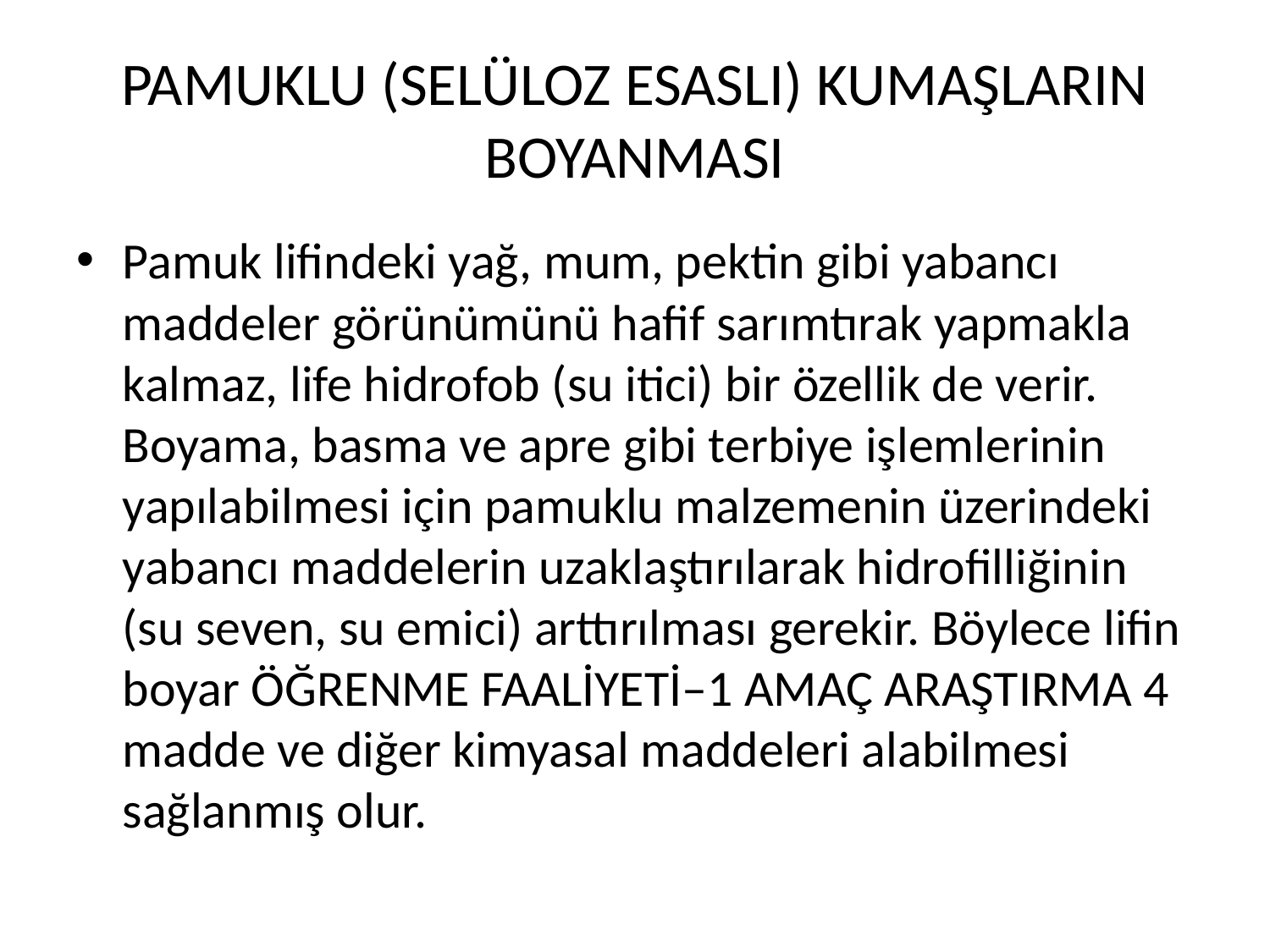

# PAMUKLU (SELÜLOZ ESASLI) KUMAŞLARIN BOYANMASI
Pamuk lifindeki yağ, mum, pektin gibi yabancı maddeler görünümünü hafif sarımtırak yapmakla kalmaz, life hidrofob (su itici) bir özellik de verir. Boyama, basma ve apre gibi terbiye işlemlerinin yapılabilmesi için pamuklu malzemenin üzerindeki yabancı maddelerin uzaklaştırılarak hidrofilliğinin (su seven, su emici) arttırılması gerekir. Böylece lifin boyar ÖĞRENME FAALİYETİ–1 AMAÇ ARAŞTIRMA 4 madde ve diğer kimyasal maddeleri alabilmesi sağlanmış olur.